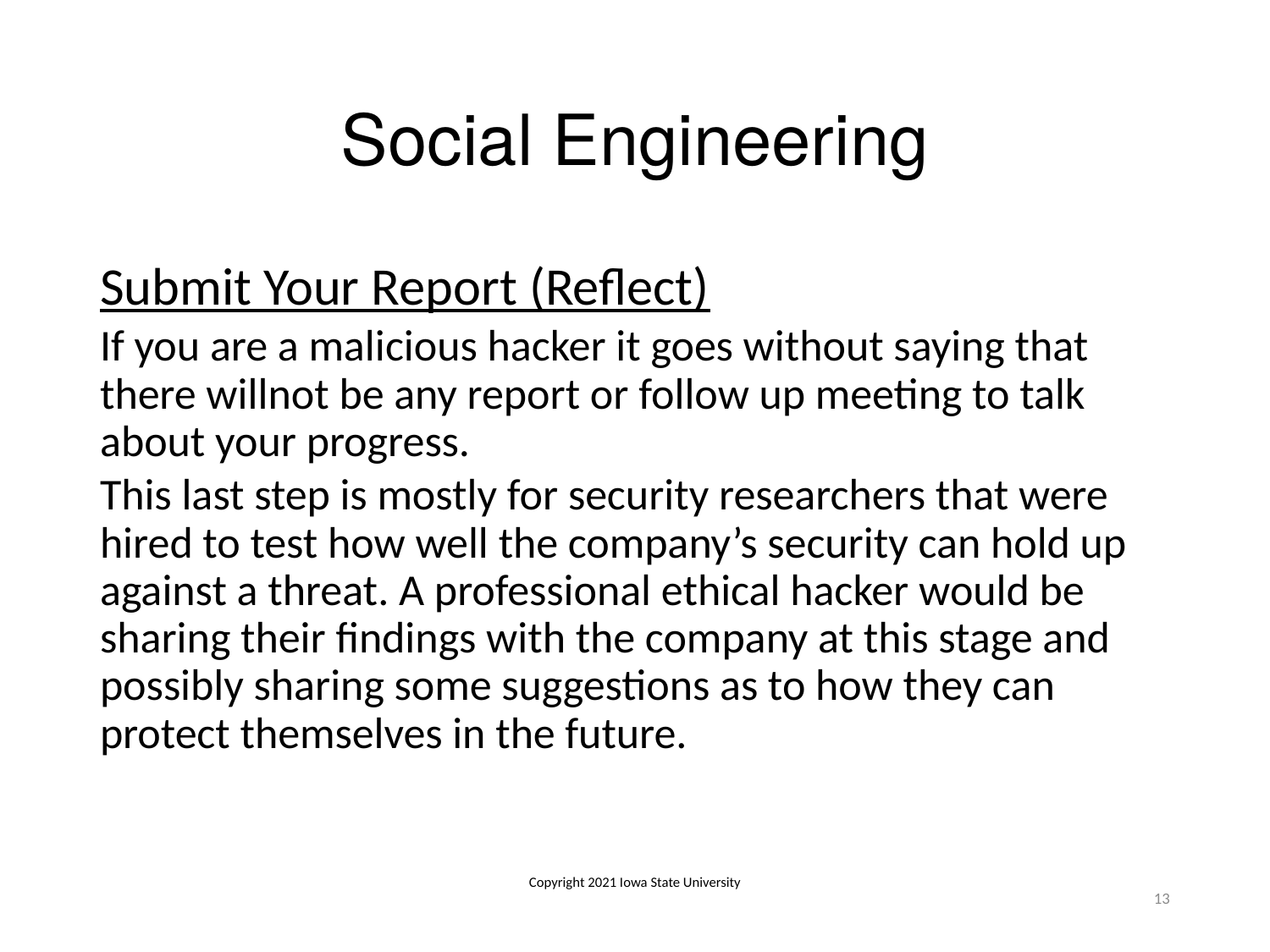

# Social Engineering
Submit Your Report (Reflect)
If you are a malicious hacker it goes without saying that there willnot be any report or follow up meeting to talk about your progress.
This last step is mostly for security researchers that were hired to test how well the company’s security can hold up against a threat. A professional ethical hacker would be sharing their findings with the company at this stage and possibly sharing some suggestions as to how they can protect themselves in the future.
Copyright 2021 Iowa State University
13